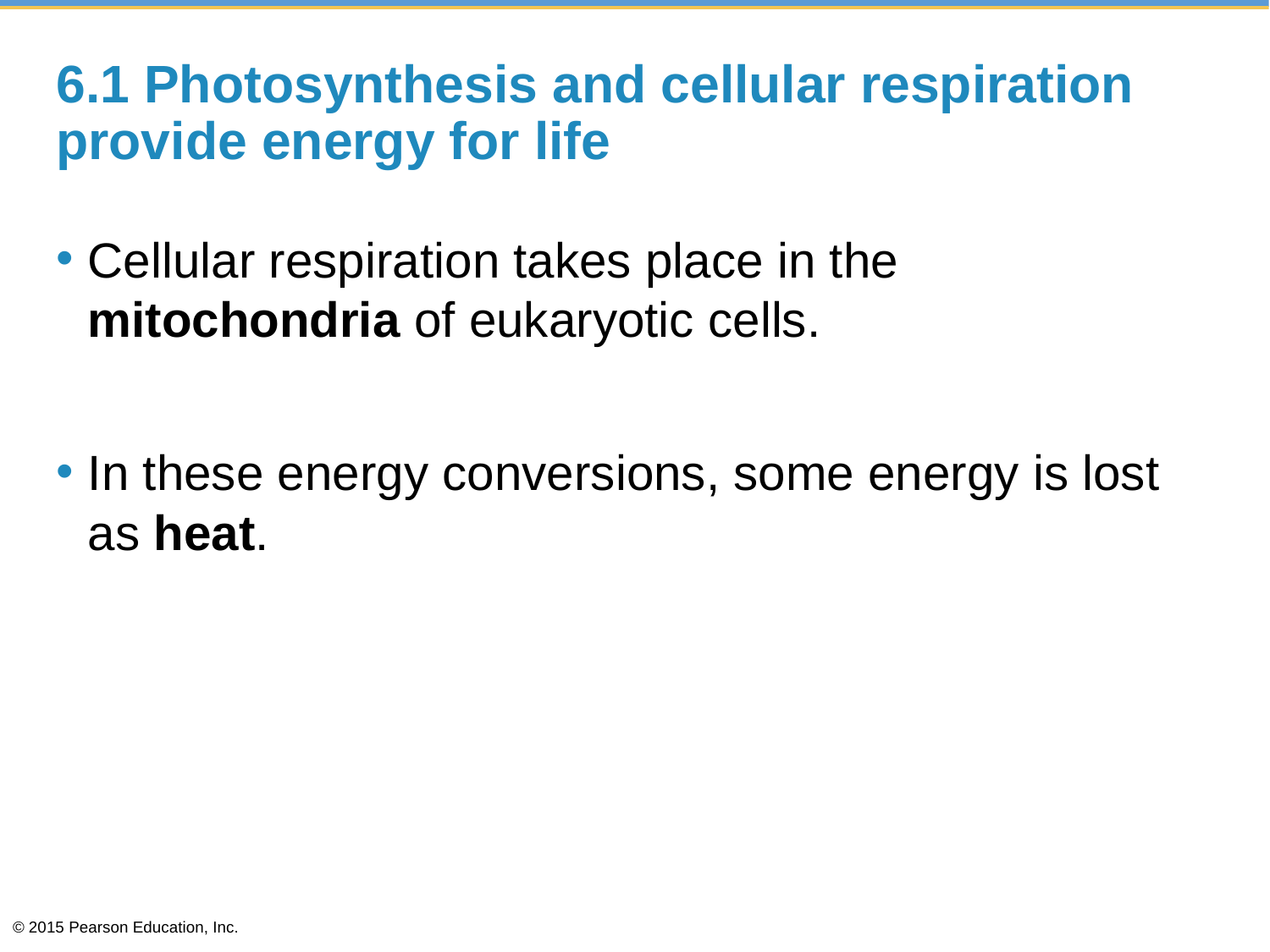

# 6.1 Photosynthesis and cellular respiration provide energy for life
Cellular respiration takes place in the mitochondria of eukaryotic cells.

In these energy conversions, some energy is lost as heat.

© 2015 Pearson Education, Inc.